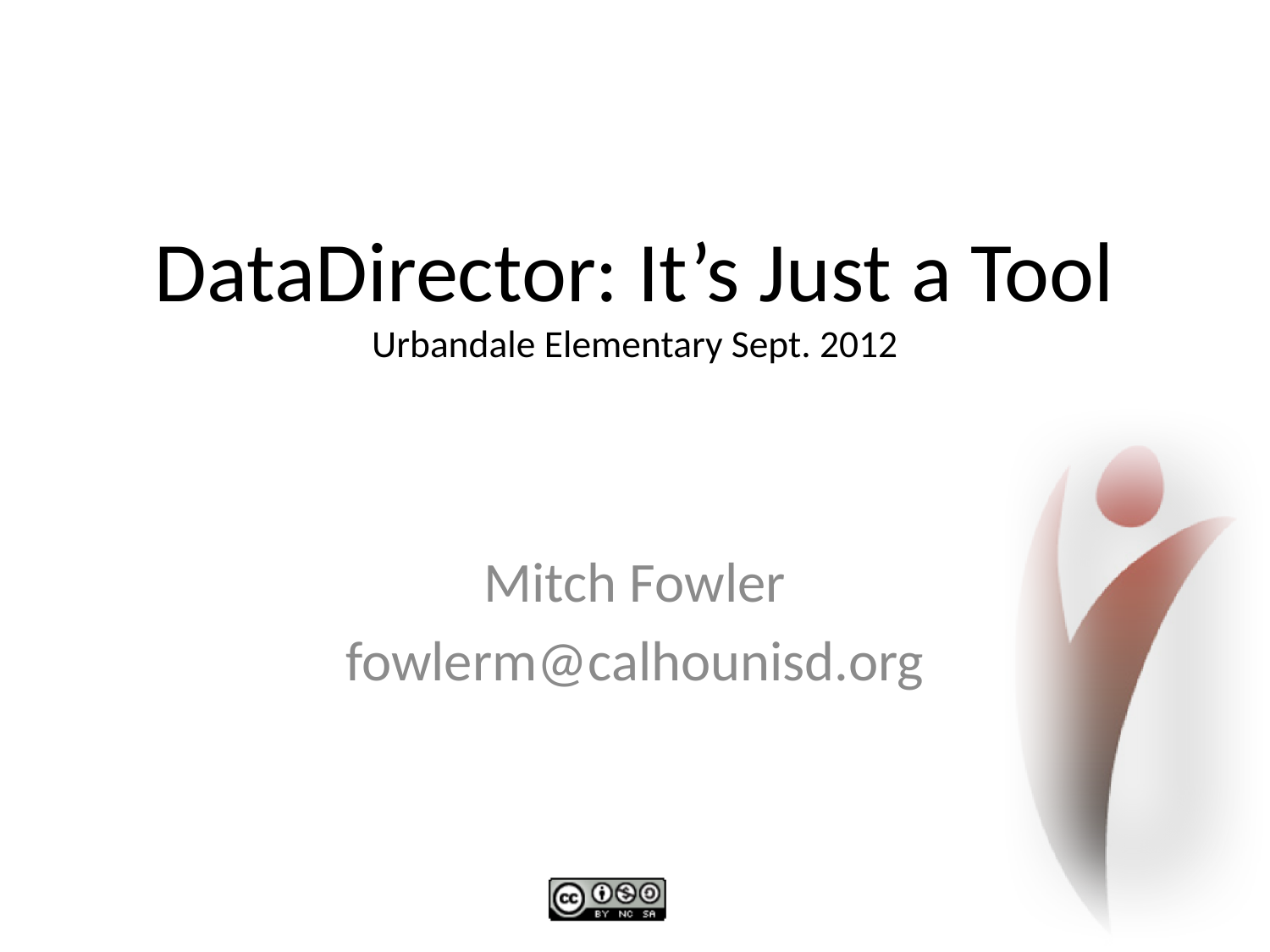

# DataDirector: It’s Just a Tool Urbandale Elementary Sept. 2012
Mitch Fowler
fowlerm@calhounisd.org